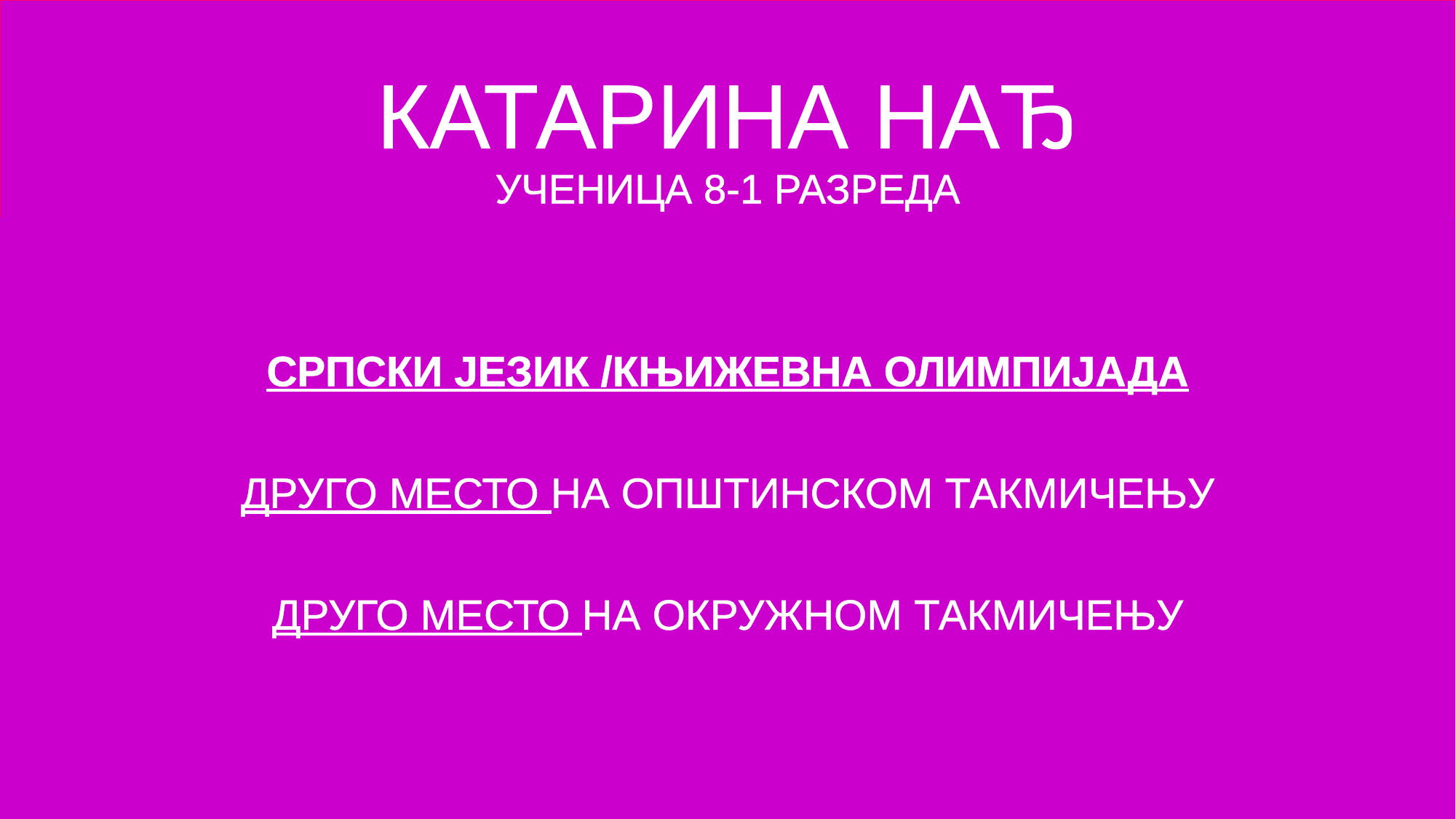

# КАТАРИНА НАЂ УЧЕНИЦА 8-1 РАЗРЕДА МЕНТОР: ПРОФ. СЛАЂАНА ГВОЈИЋ

СРПСКИ ЈЕЗИК /КЊИЖЕВНА ОЛИМПИЈАДА

ДРУГО МЕСТО НА ОПШТИНСКОМ ТАКМИЧЕЊУ

ДРУГО МЕСТО НА ОКРУЖНОМ ТАКМИЧЕЊУ